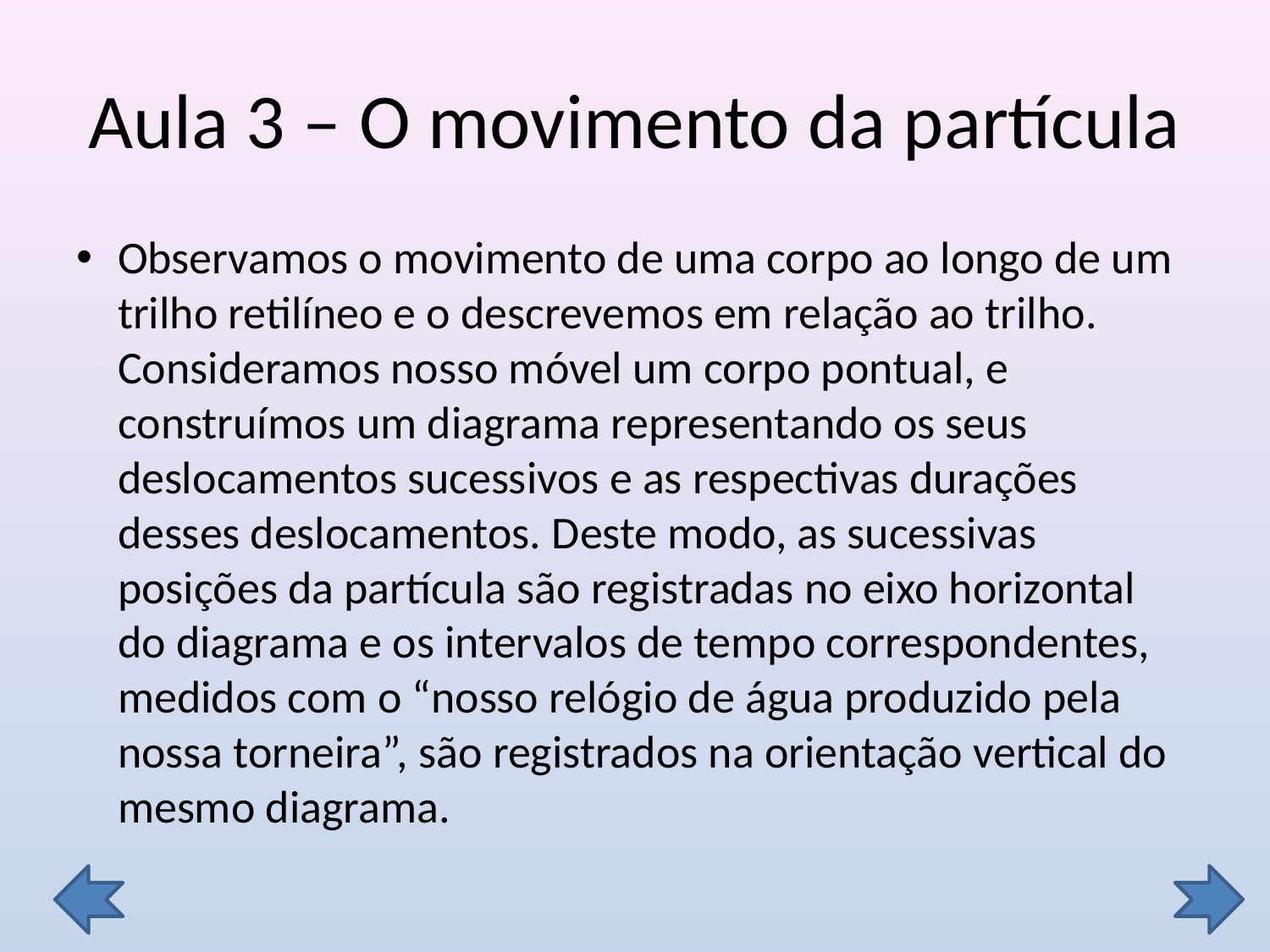

# Aula 3 – O movimento da partícula
Observamos o movimento de uma corpo ao longo de um trilho retilíneo e o descrevemos em relação ao trilho. Consideramos nosso móvel um corpo pontual, e construímos um diagrama representando os seus deslocamentos sucessivos e as respectivas durações desses deslocamentos. Deste modo, as sucessivas posições da partícula são registradas no eixo horizontal do diagrama e os intervalos de tempo correspondentes, medidos com o “nosso relógio de água produzido pela nossa torneira”, são registrados na orientação vertical do mesmo diagrama.